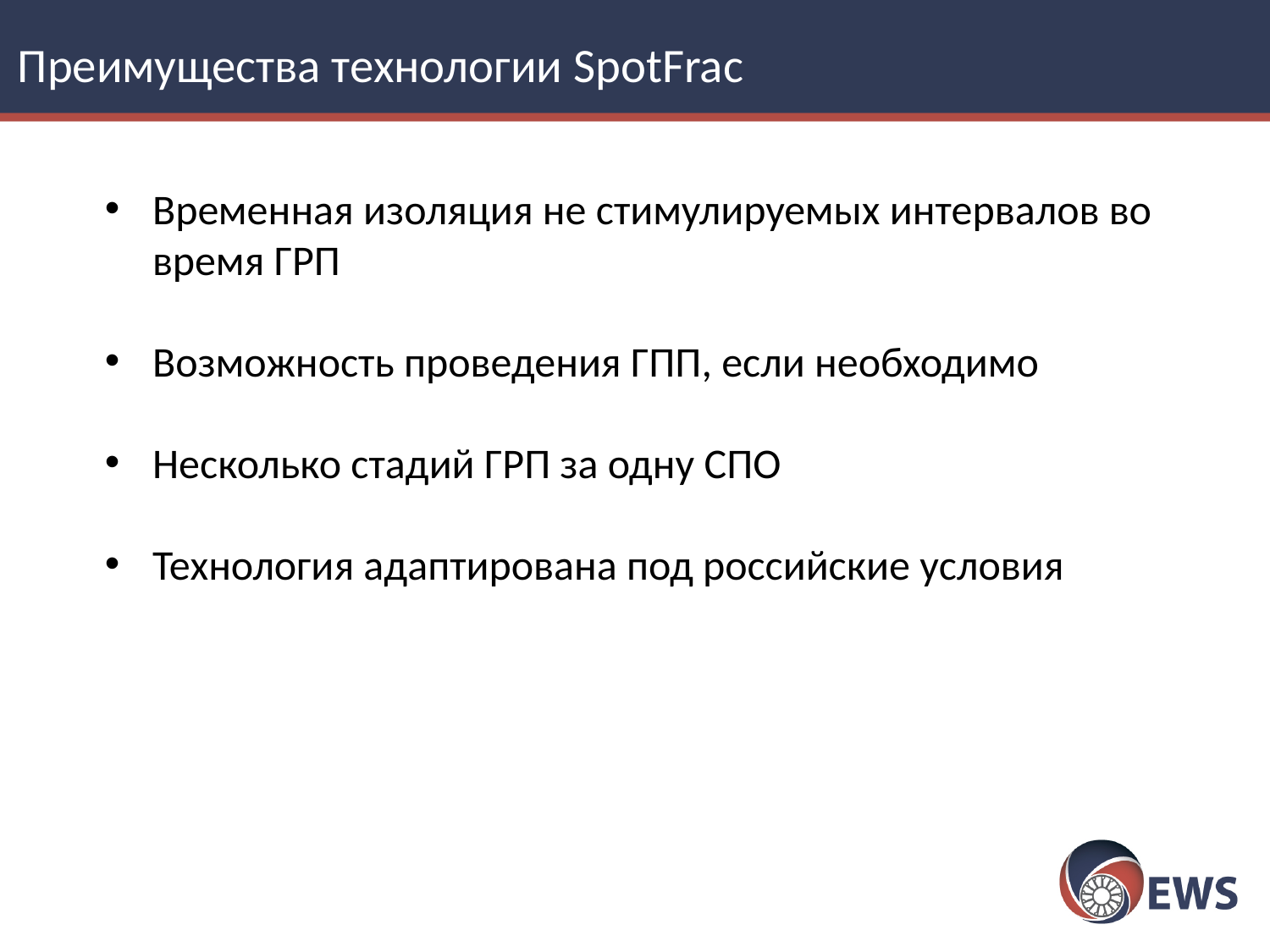

# Преимущества технологии SpotFrac
Временная изоляция не стимулируемых интервалов во время ГРП

Возможность проведения ГПП, если необходимо

Несколько стадий ГРП за одну СПО

Технология адаптирована под российские условия